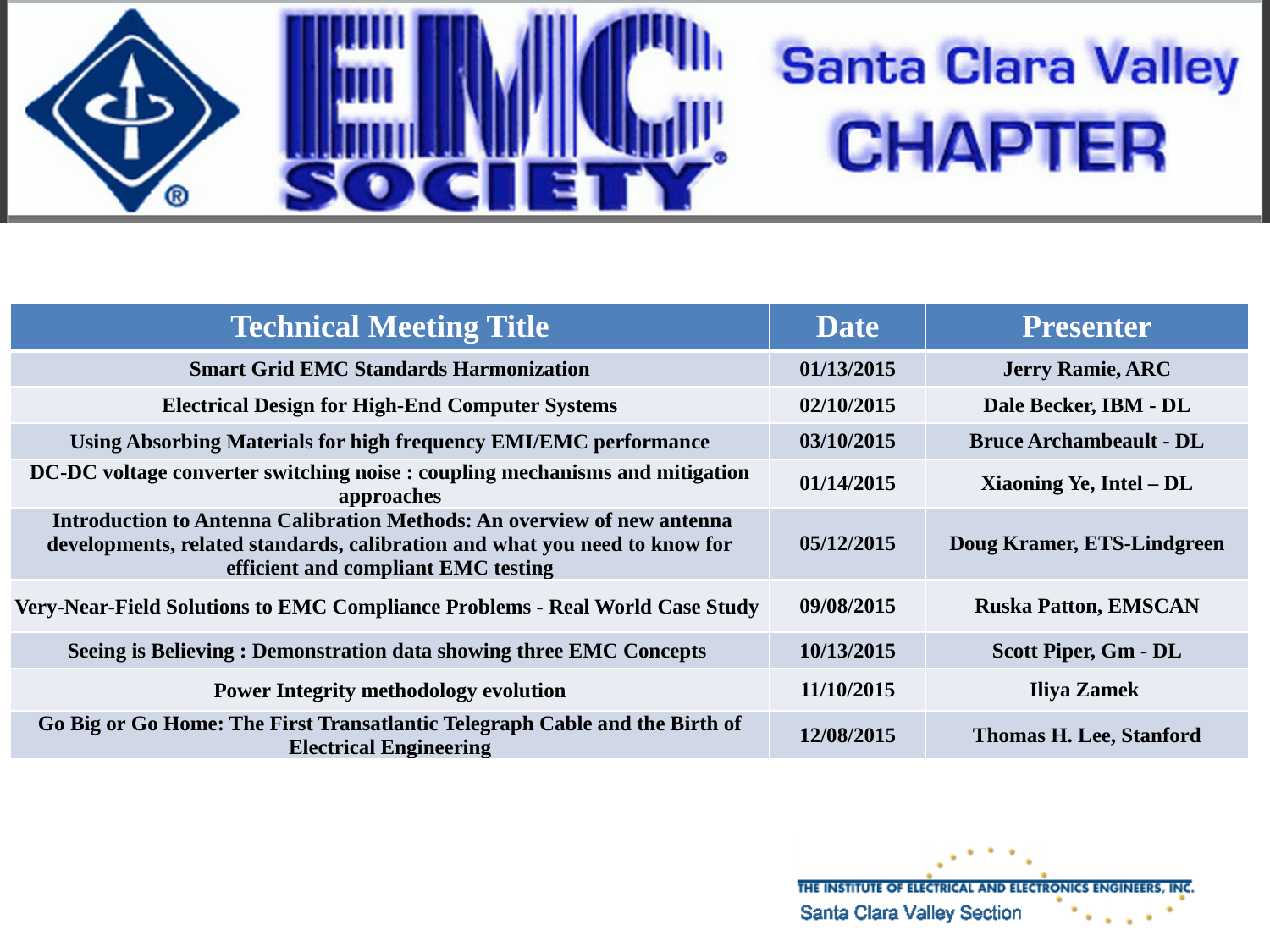

| Technical Meeting Title | Date | Presenter |
| --- | --- | --- |
| Smart Grid EMC Standards Harmonization | 01/13/2015 | Jerry Ramie, ARC |
| Electrical Design for High-End Computer Systems | 02/10/2015 | Dale Becker, IBM - DL |
| Using Absorbing Materials for high frequency EMI/EMC performance | 03/10/2015 | Bruce Archambeault - DL |
| DC-DC voltage converter switching noise : coupling mechanisms and mitigation approaches | 01/14/2015 | Xiaoning Ye, Intel – DL |
| Introduction to Antenna Calibration Methods: An overview of new antenna developments, related standards, calibration and what you need to know for efficient and compliant EMC testing | 05/12/2015 | Doug Kramer, ETS-Lindgreen |
| Very-Near-Field Solutions to EMC Compliance Problems - Real World Case Study | 09/08/2015 | Ruska Patton, EMSCAN |
| Seeing is Believing : Demonstration data showing three EMC Concepts | 10/13/2015 | Scott Piper, Gm - DL |
| Power Integrity methodology evolution | 11/10/2015 | Iliya Zamek |
| Go Big or Go Home: The First Transatlantic Telegraph Cable and the Birth of Electrical Engineering | 12/08/2015 | Thomas H. Lee, Stanford |